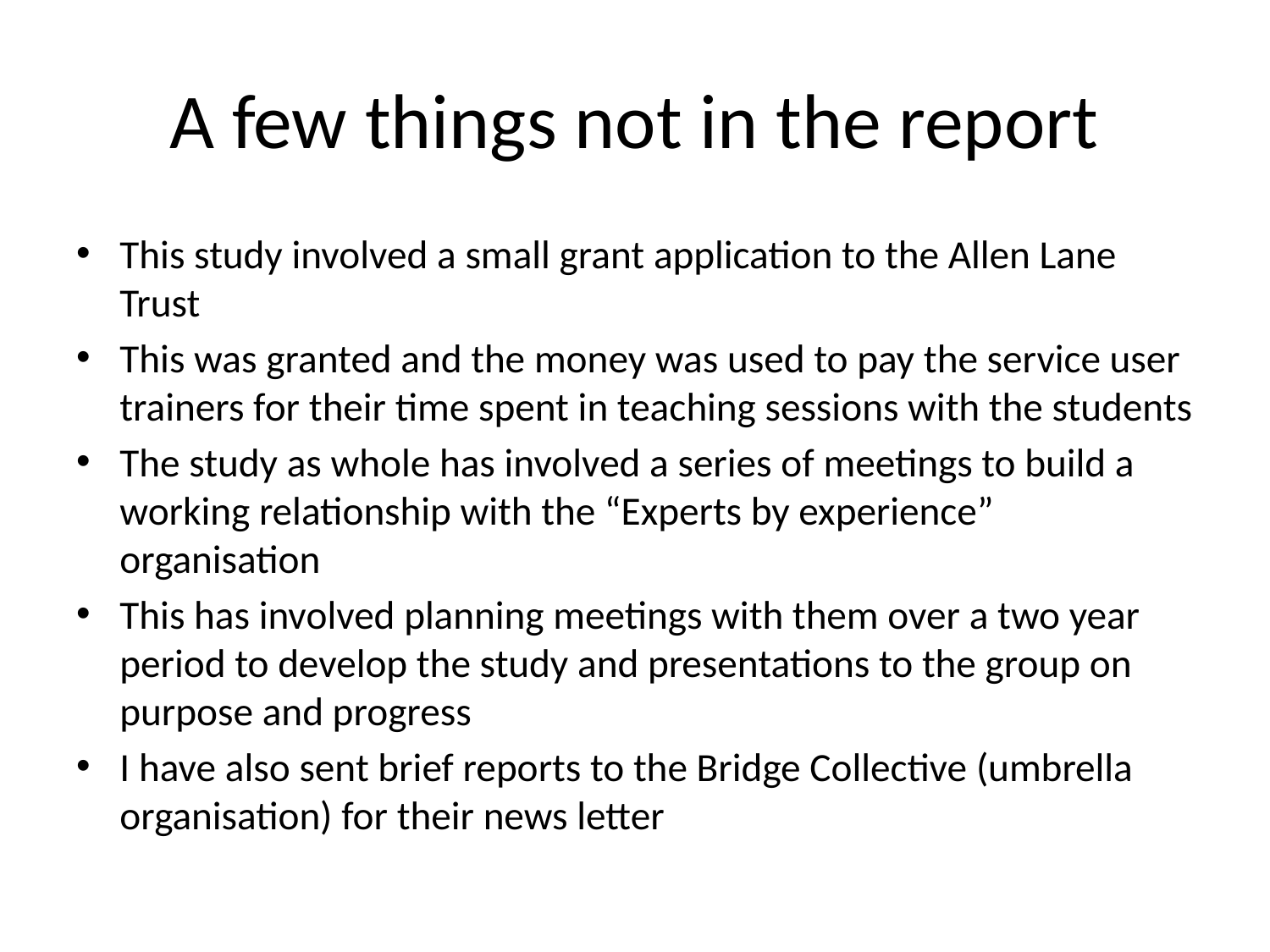

# A few things not in the report
This study involved a small grant application to the Allen Lane Trust
This was granted and the money was used to pay the service user trainers for their time spent in teaching sessions with the students
The study as whole has involved a series of meetings to build a working relationship with the “Experts by experience” organisation
This has involved planning meetings with them over a two year period to develop the study and presentations to the group on purpose and progress
I have also sent brief reports to the Bridge Collective (umbrella organisation) for their news letter